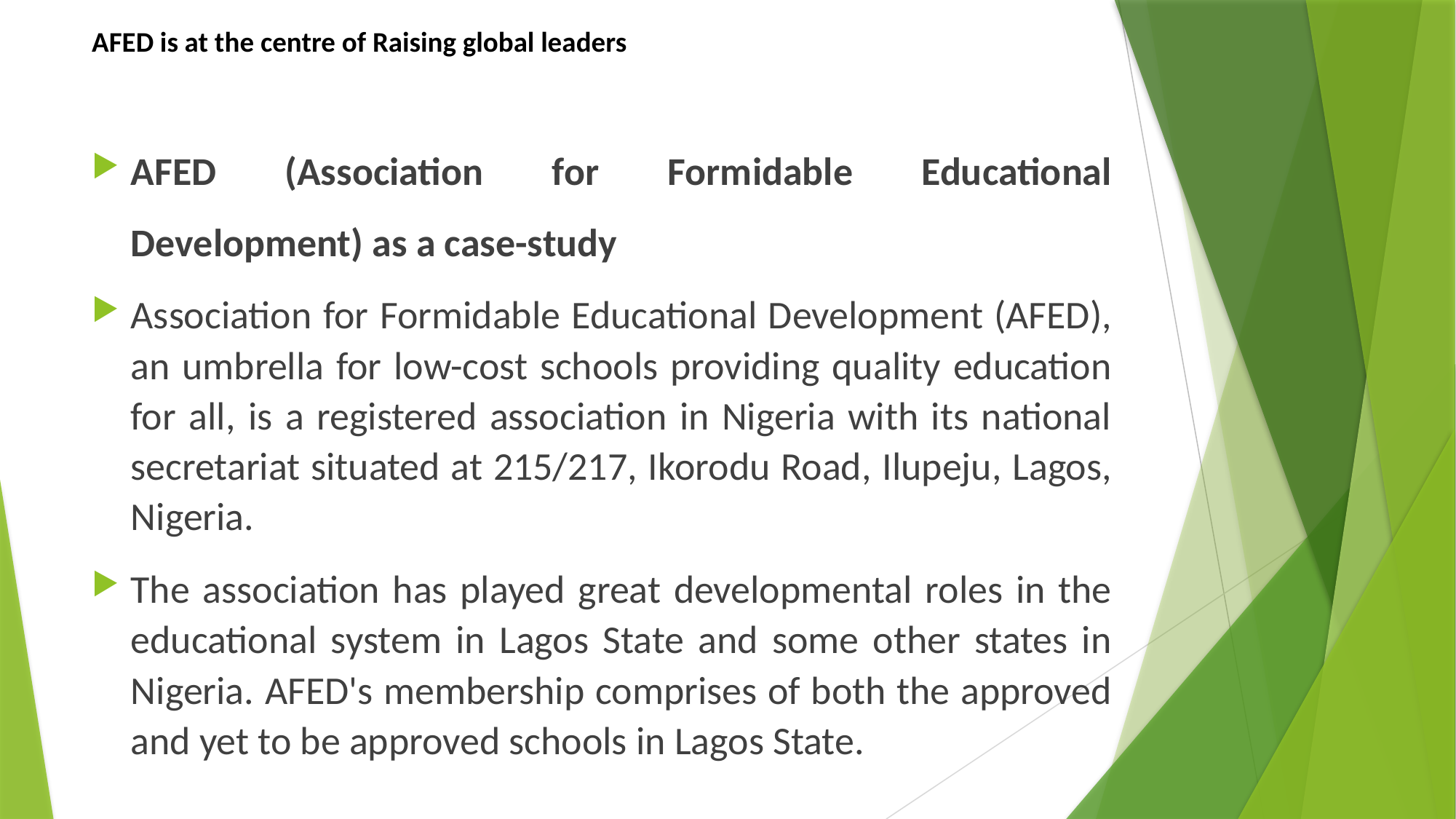

# AFED is at the centre of Raising global leaders
AFED (Association for Formidable Educational Development) as a case-study
Association for Formidable Educational Development (AFED), an umbrella for low-cost schools providing quality education for all, is a registered association in Nigeria with its national secretariat situated at 215/217, Ikorodu Road, Ilupeju, Lagos, Nigeria.
The association has played great developmental roles in the educational system in Lagos State and some other states in Nigeria. AFED's membership comprises of both the approved and yet to be approved schools in Lagos State.